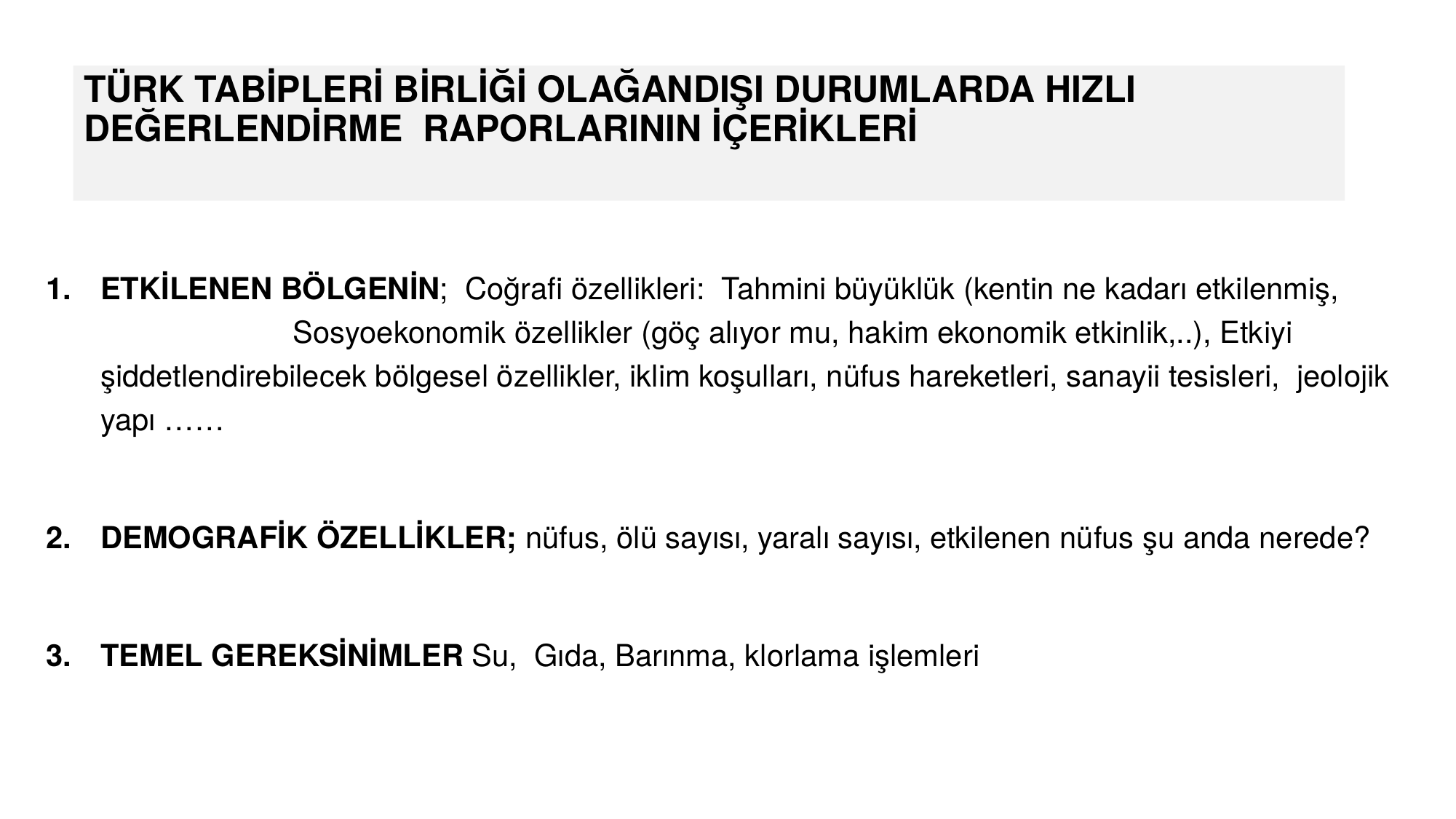

# TÜRK TABİPLERİ BİRLİĞİ OLAĞANDIŞI DURUMLARDA HIZLI DEĞERLENDİRME  RAPORLARININ İÇERİKLERİ

ETKİLENEN BÖLGENİN;  Coğrafi özellikleri:  Tahmini büyüklük (kentin ne kadarı etkilenmiş,                              Sosyoekonomik özellikler (göç alıyor mu, hakim ekonomik etkinlik,..), Etkiyi şiddetlendirebilecek bölgesel özellikler, iklim koşulları, nüfus hareketleri, sanayii tesisleri,  jeolojik yapı ……

DEMOGRAFİK ÖZELLİKLER; nüfus, ölü sayısı, yaralı sayısı, etkilenen nüfus şu anda nerede?

TEMEL GEREKSİNİMLER Su,  Gıda, Barınma, klorlama işlemleri